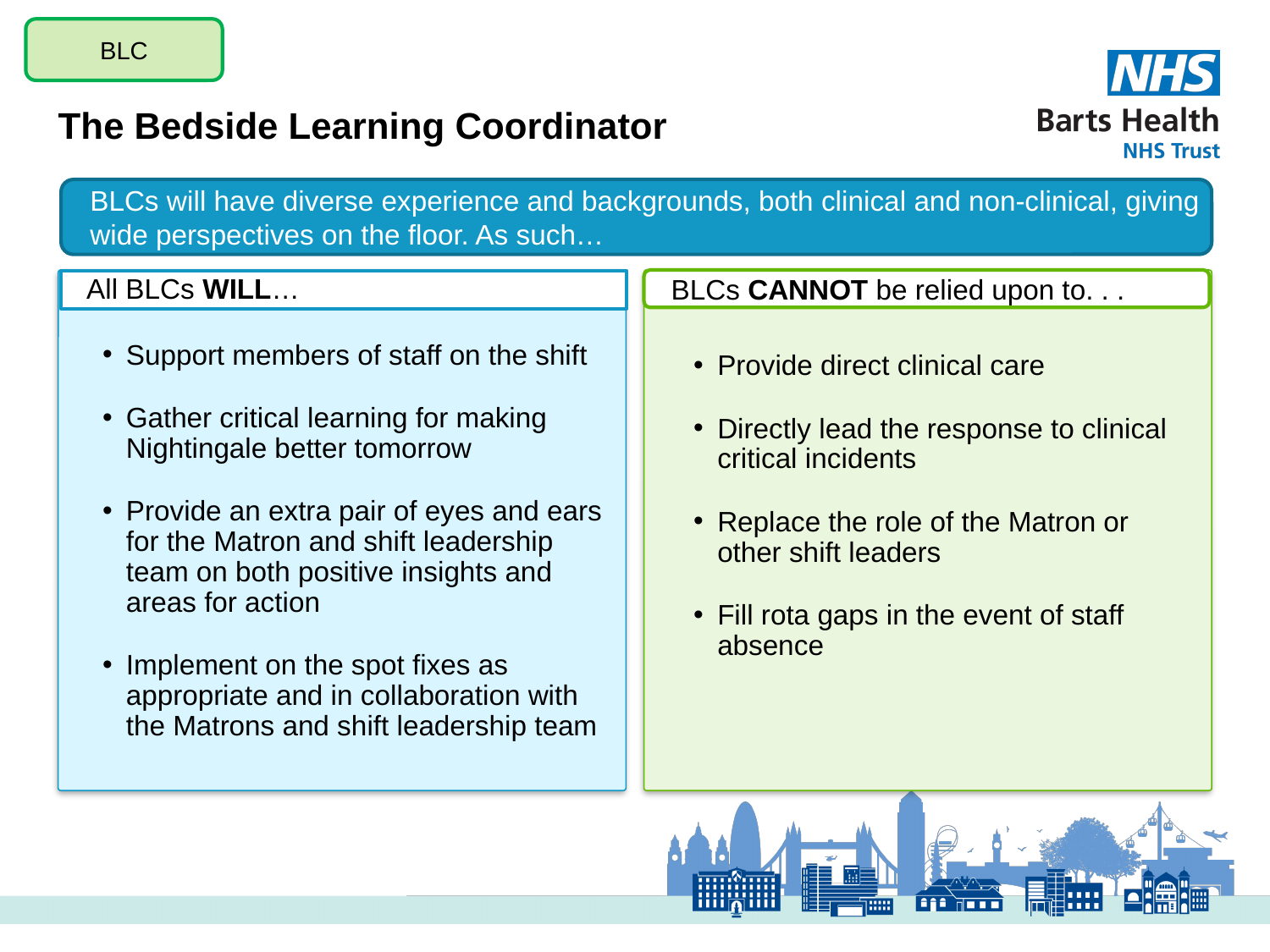

BLC
The Bedside Learning Coordinator
BLCs will have diverse experience and backgrounds, both clinical and non-clinical, giving wide perspectives on the floor. As such…

BLCs CANNOT be relied upon to. . .
All BLCs WILL…
Support members of staff on the shift
Gather critical learning for making Nightingale better tomorrow
Provide an extra pair of eyes and ears for the Matron and shift leadership team on both positive insights and areas for action
Implement on the spot fixes as appropriate and in collaboration with the Matrons and shift leadership team
Provide direct clinical care
Directly lead the response to clinical critical incidents
Replace the role of the Matron or other shift leaders
Fill rota gaps in the event of staff absence